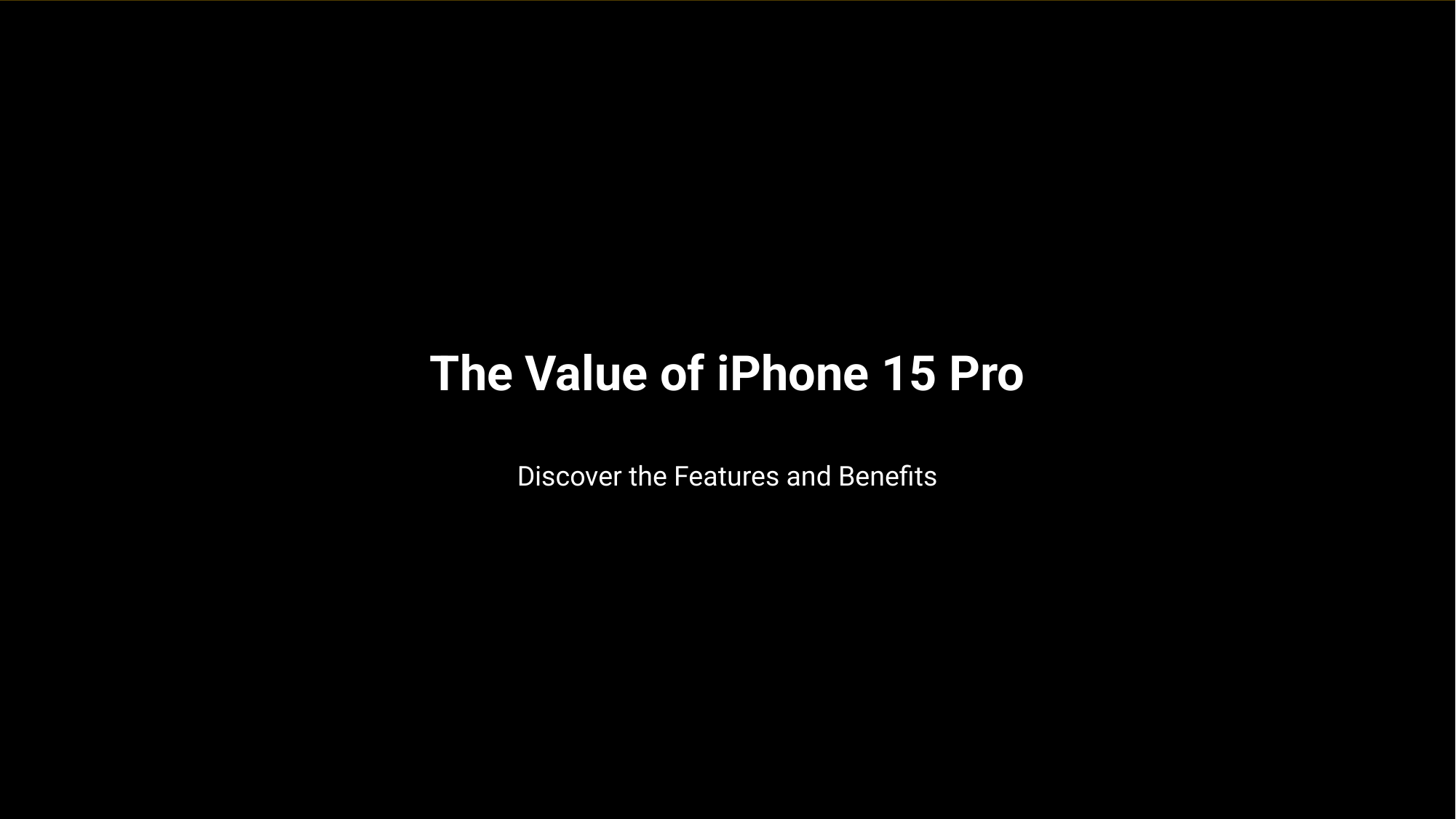

The Value of iPhone 15 Pro
Discover the Features and Benefits